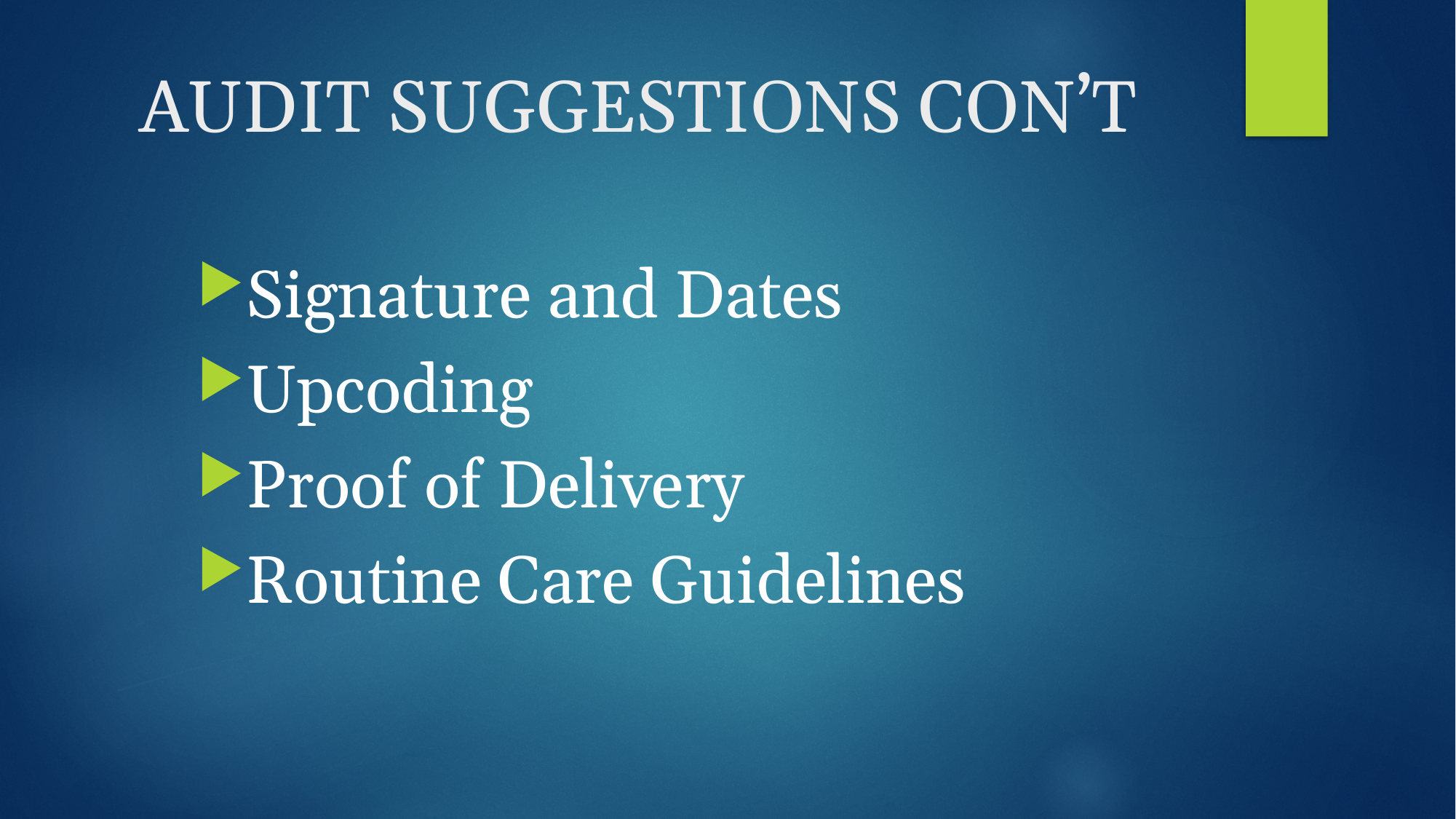

# AUDIT SUGGESTIONS CON’T
Signature and Dates
Upcoding
Proof of Delivery
Routine Care Guidelines